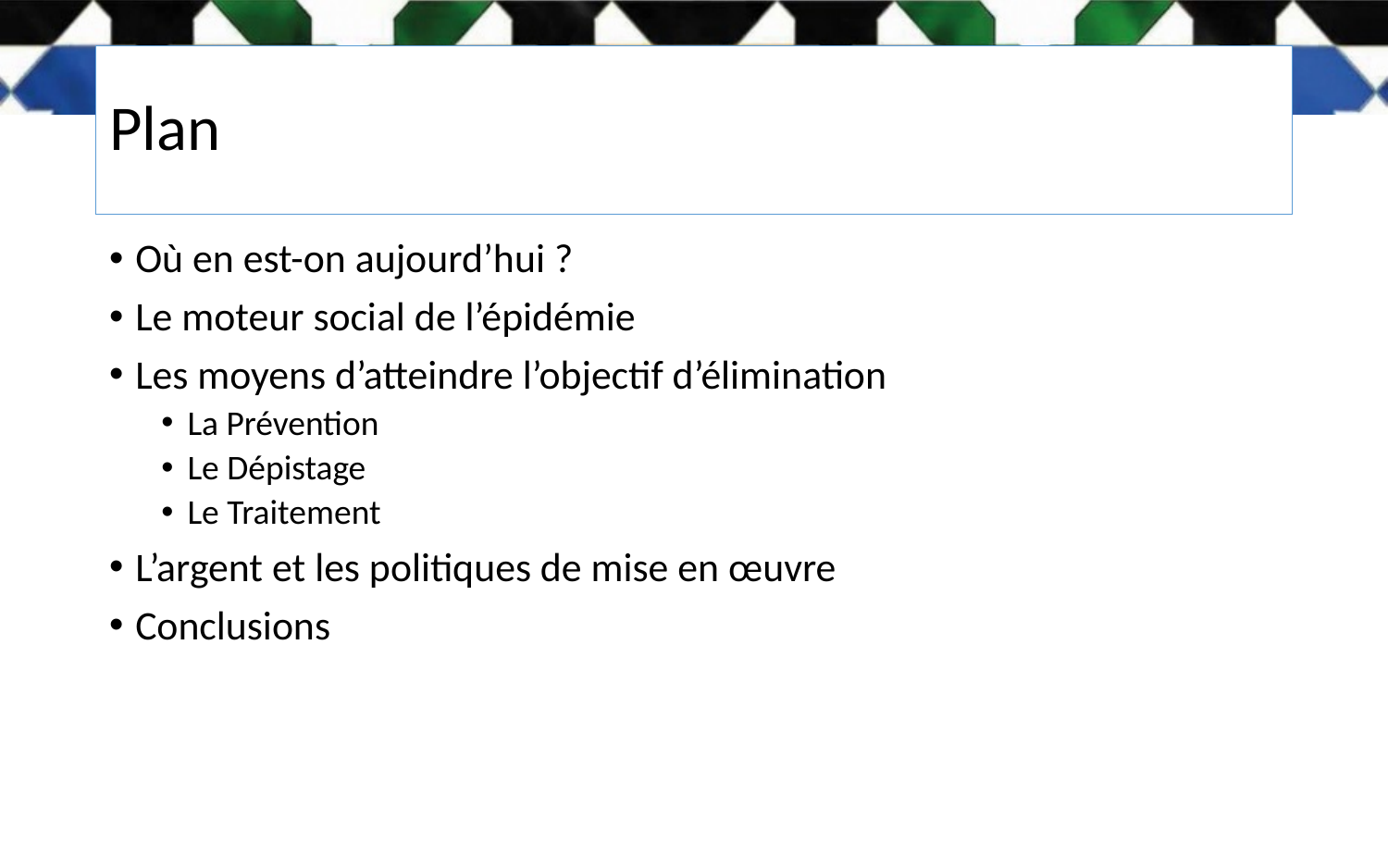

# Plan
Où en est-on aujourd’hui ?
Le moteur social de l’épidémie
Les moyens d’atteindre l’objectif d’élimination
La Prévention
Le Dépistage
Le Traitement
L’argent et les politiques de mise en œuvre
Conclusions